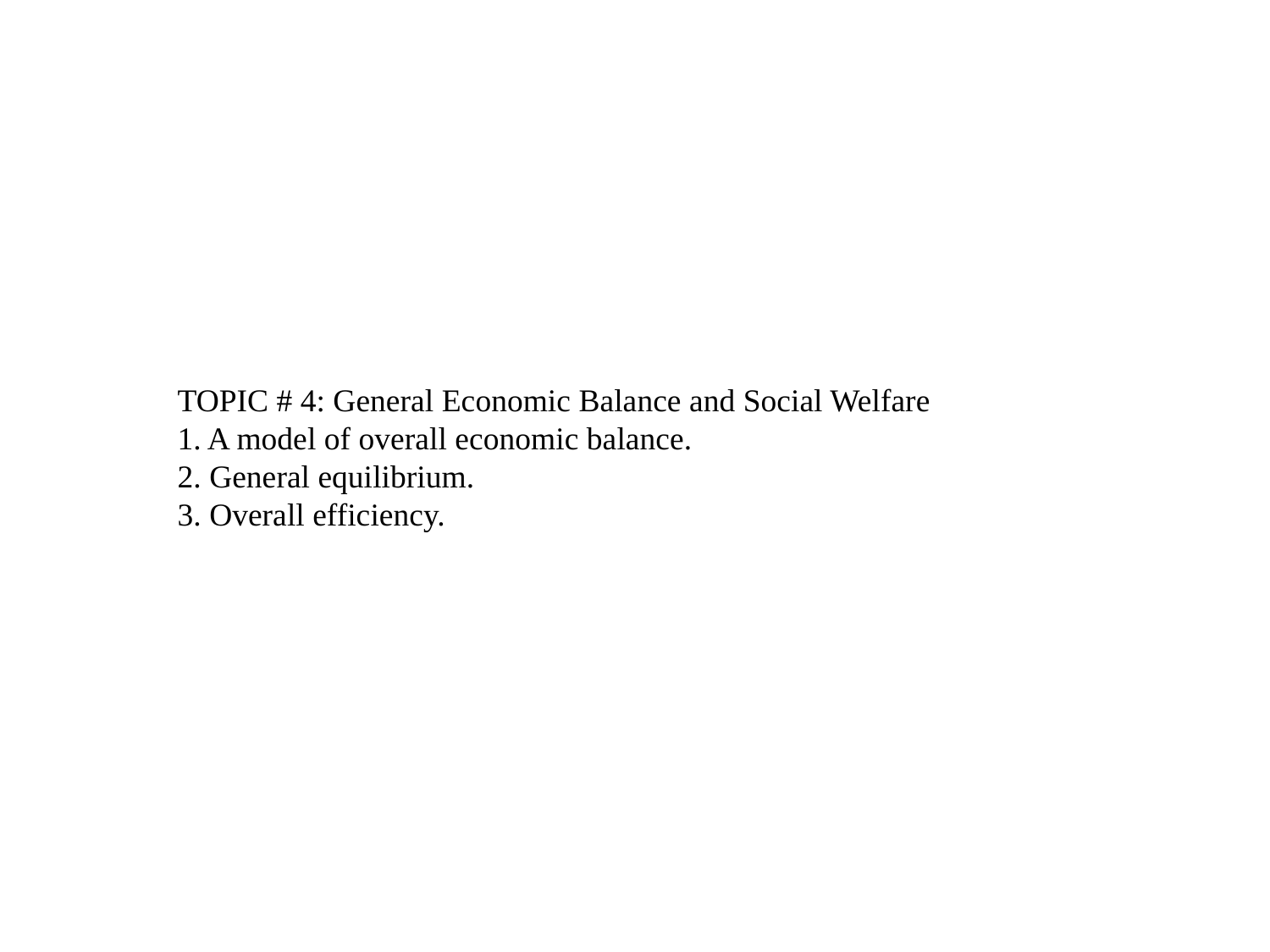

TOPIC # 4: General Economic Balance and Social Welfare
1. A model of overall economic balance.
2. General equilibrium.
3. Overall efficiency.